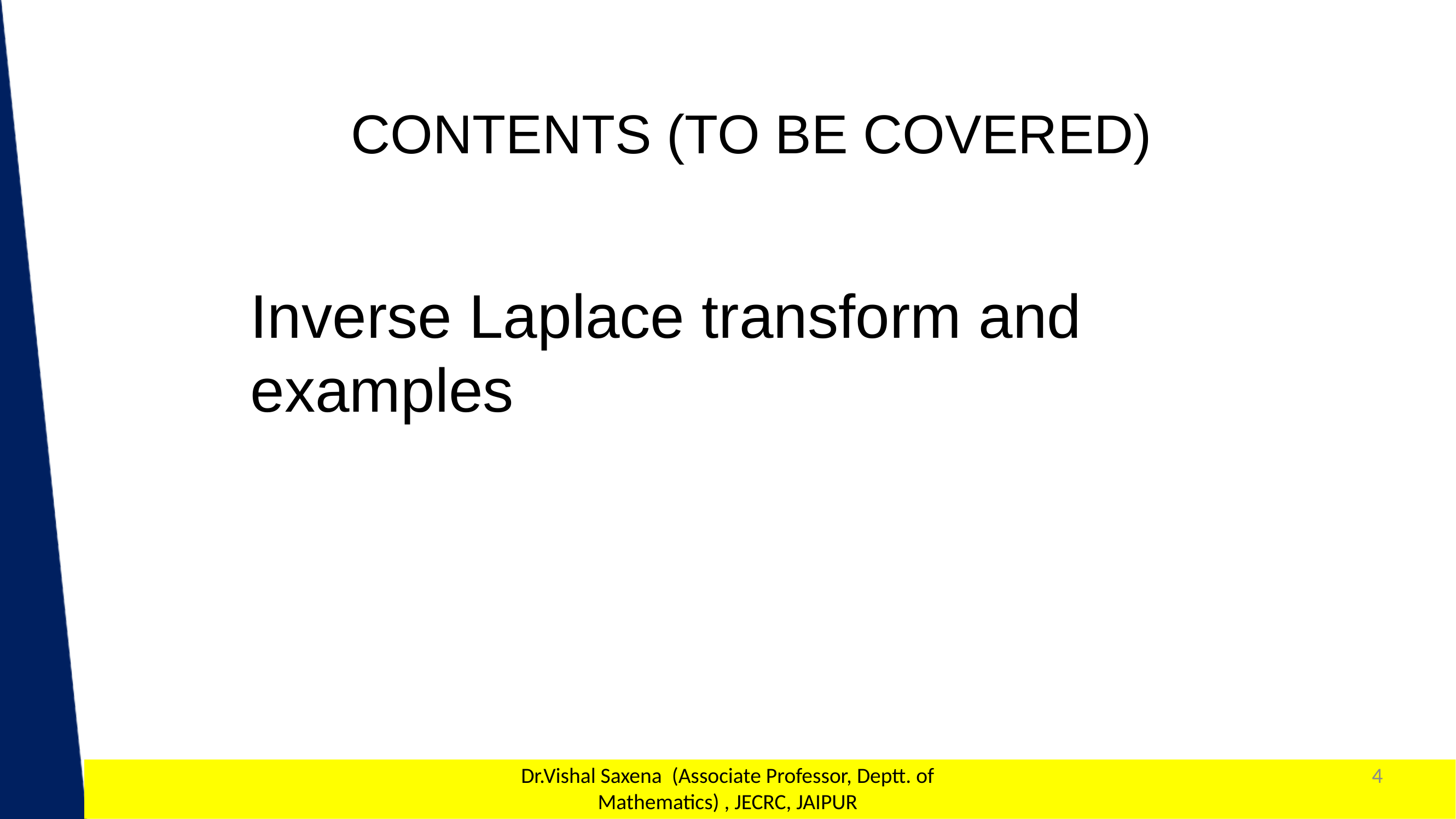

CONTENTS (TO BE COVERED)

Inverse Laplace transform and examples
Dr.Vishal Saxena  (Associate Professor, Deptt. of Mathematics) , JECRC, JAIPUR
4
1